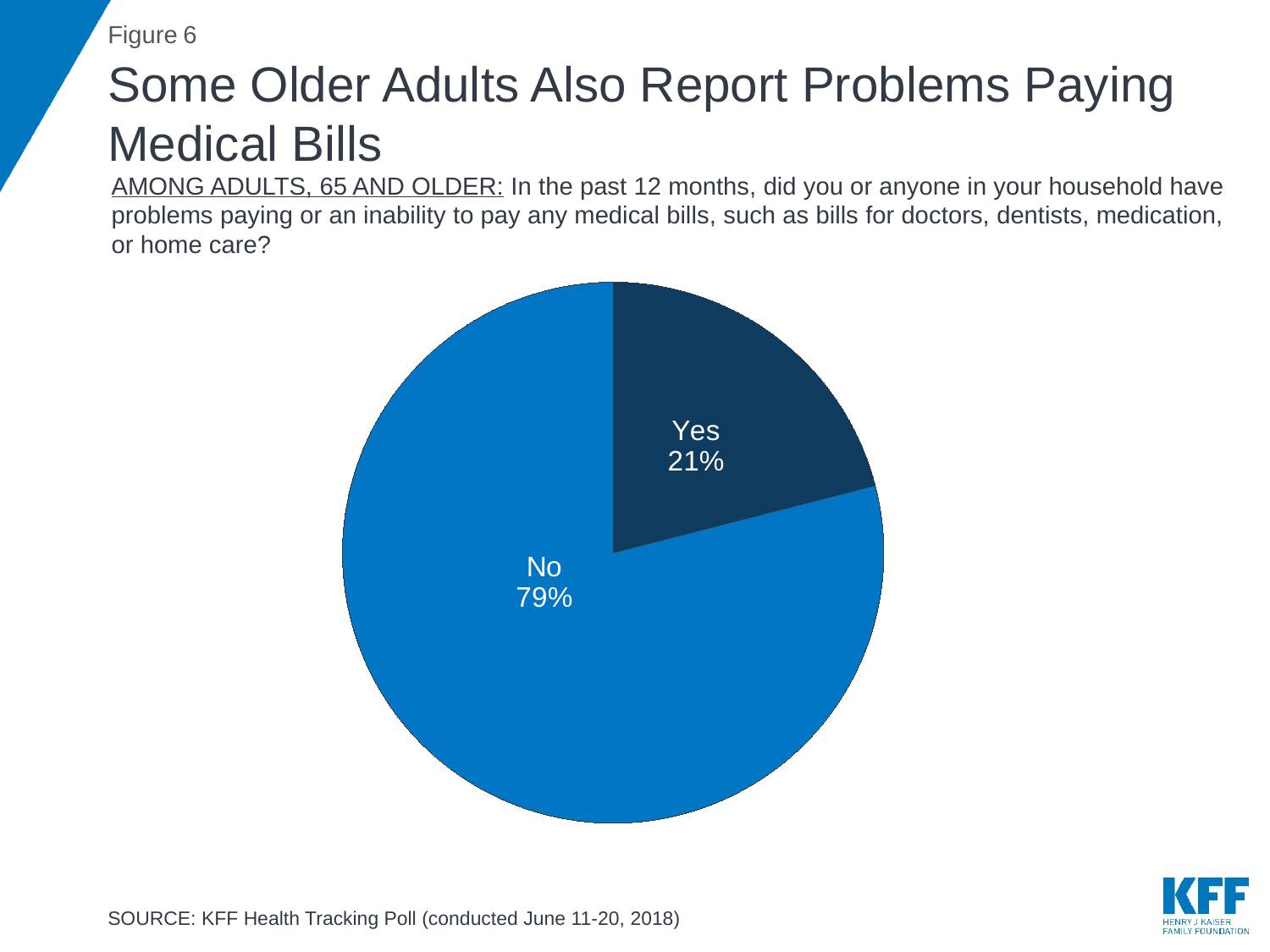

# Some Older Adults Also Report Problems Paying Medical Bills
AMONG ADULTS, 65 AND OLDER: In the past 12 months, did you or anyone in your household have problems paying or an inability to pay any medical bills, such as bills for doctors, dentists, medication, or home care?

### Chart

| Category | Column4 |
|---|---|
| Yes | 0.21 |
| No | 0.79 |
SOURCE: KFF Health Tracking Poll (conducted June 11-20, 2018)